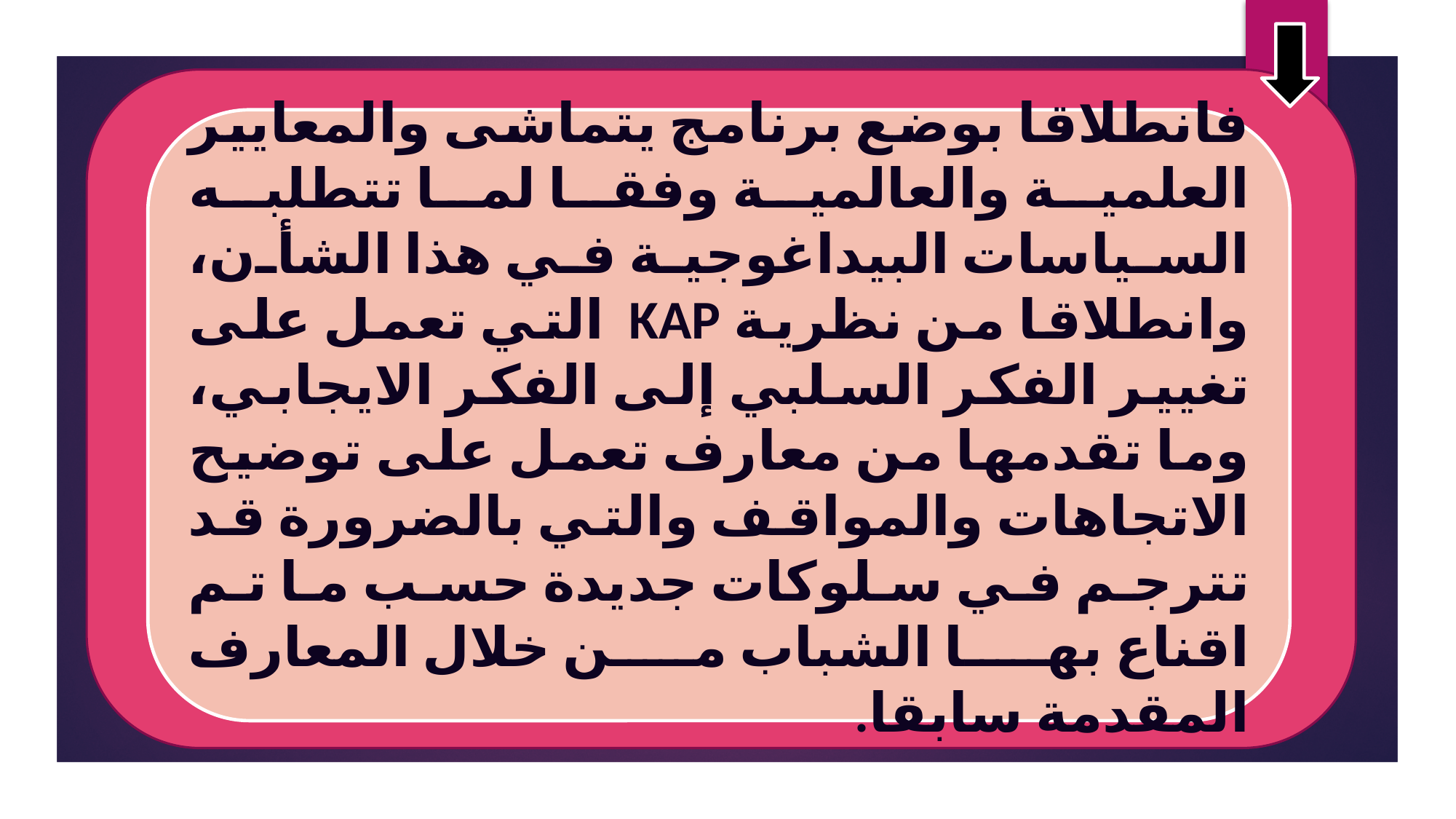

فانطلاقا بوضع برنامج يتماشى والمعايير العلمية والعالمية وفقا لما تتطلبه السياسات البيداغوجية في هذا الشأن، وانطلاقا من نظرية KAP  التي تعمل على تغيير الفكر السلبي إلى الفكر الايجابي، وما تقدمها من معارف تعمل على توضيح الاتجاهات والمواقف والتي بالضرورة قد تترجم في سلوكات جديدة حسب ما تم اقناع بها الشباب من خلال المعارف المقدمة سابقا.